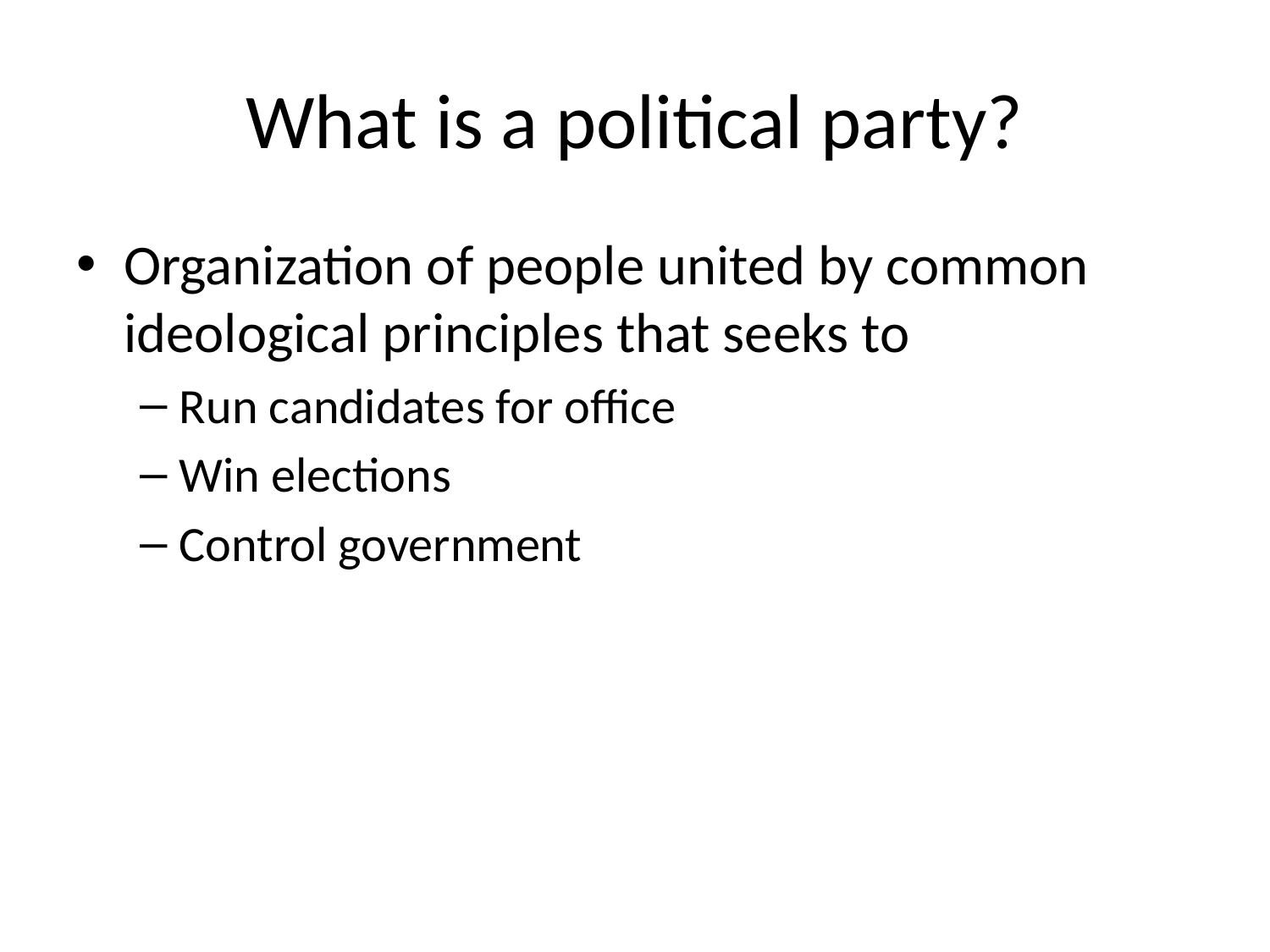

# What is a political party?
Organization of people united by common ideological principles that seeks to
Run candidates for office
Win elections
Control government